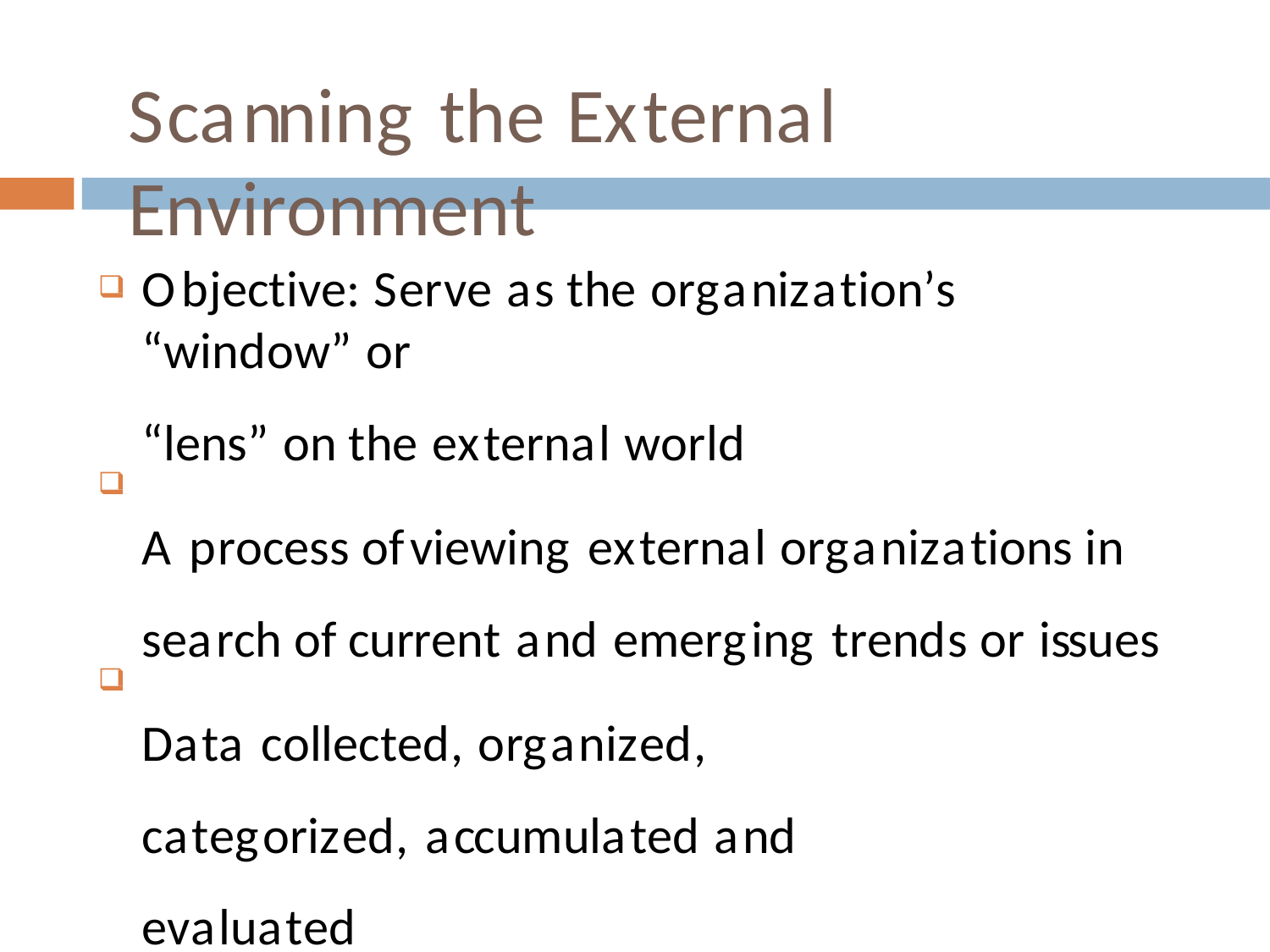

# Scanning the External Environment
Objective: Serve as the organization’s “window” or
“lens” on the external world
A process of	viewing external organizations in
search of	current and emerging trends or issues
Data collected, organized, categorized, accumulated and evaluated